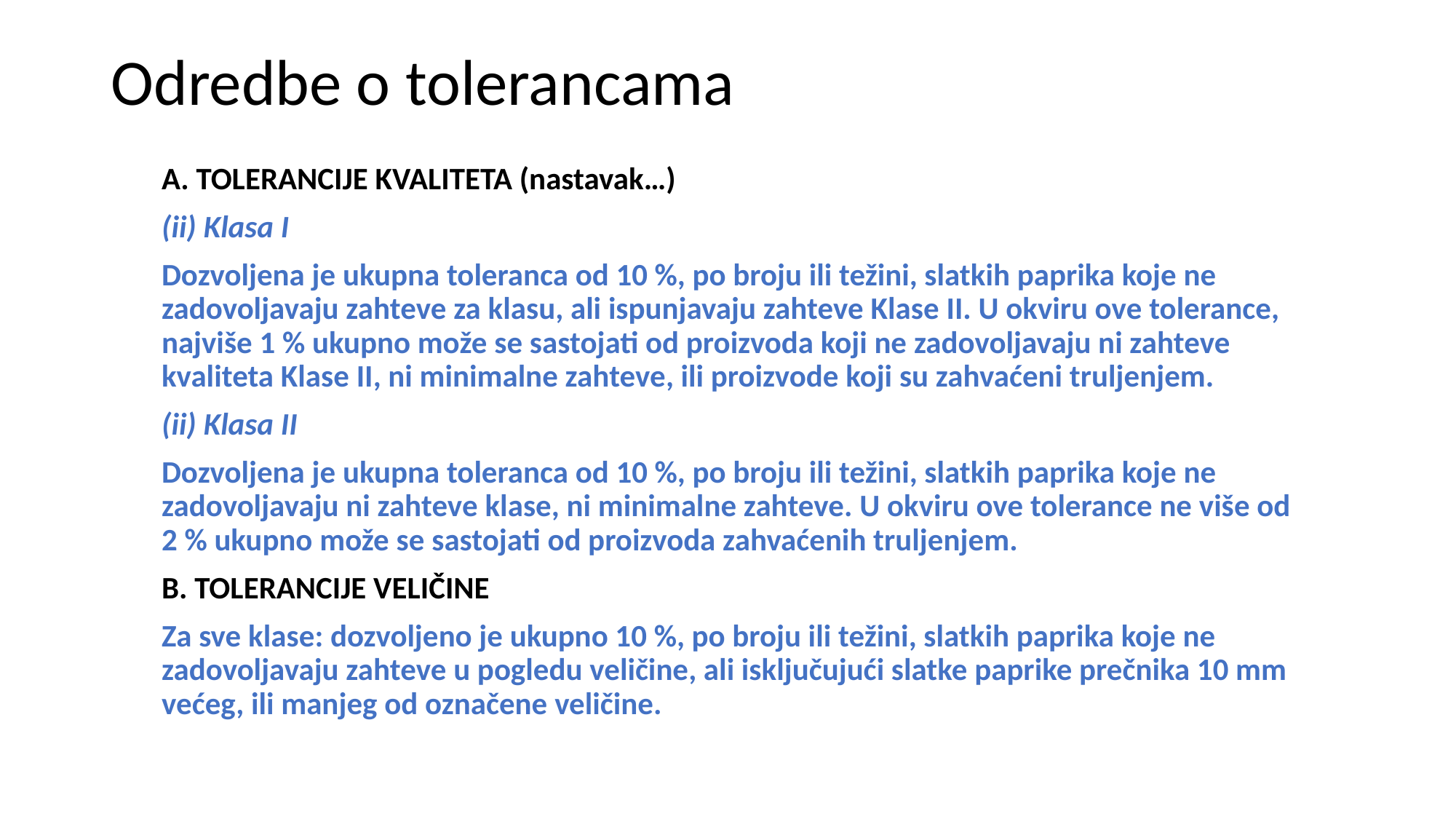

# Odredbe o tolerancama
A. TOLERANCIJE KVALITETA (nastavak…)
(ii) Klasa I
Dozvoljena je ukupna toleranca od 10 %, po broju ili težini, slatkih paprika koje ne zadovoljavaju zahteve za klasu, ali ispunjavaju zahteve Klase II. U okviru ove tolerance, najviše 1 % ukupno može se sastojati od proizvoda koji ne zadovoljavaju ni zahteve kvaliteta Klase II, ni minimalne zahteve, ili proizvode koji su zahvaćeni truljenjem.
(ii) Klasa II
Dozvoljena je ukupna toleranca od 10 %, po broju ili težini, slatkih paprika koje ne zadovoljavaju ni zahteve klase, ni minimalne zahteve. U okviru ove tolerance ne više od 2 % ukupno može se sastojati od proizvoda zahvaćenih truljenjem.
B. TOLERANCIJE VELIČINE
Za sve klase: dozvoljeno je ukupno 10 %, po broju ili težini, slatkih paprika koje ne zadovoljavaju zahteve u pogledu veličine, ali isključujući slatke paprike prečnika 10 mm većeg, ili manjeg od označene veličine.